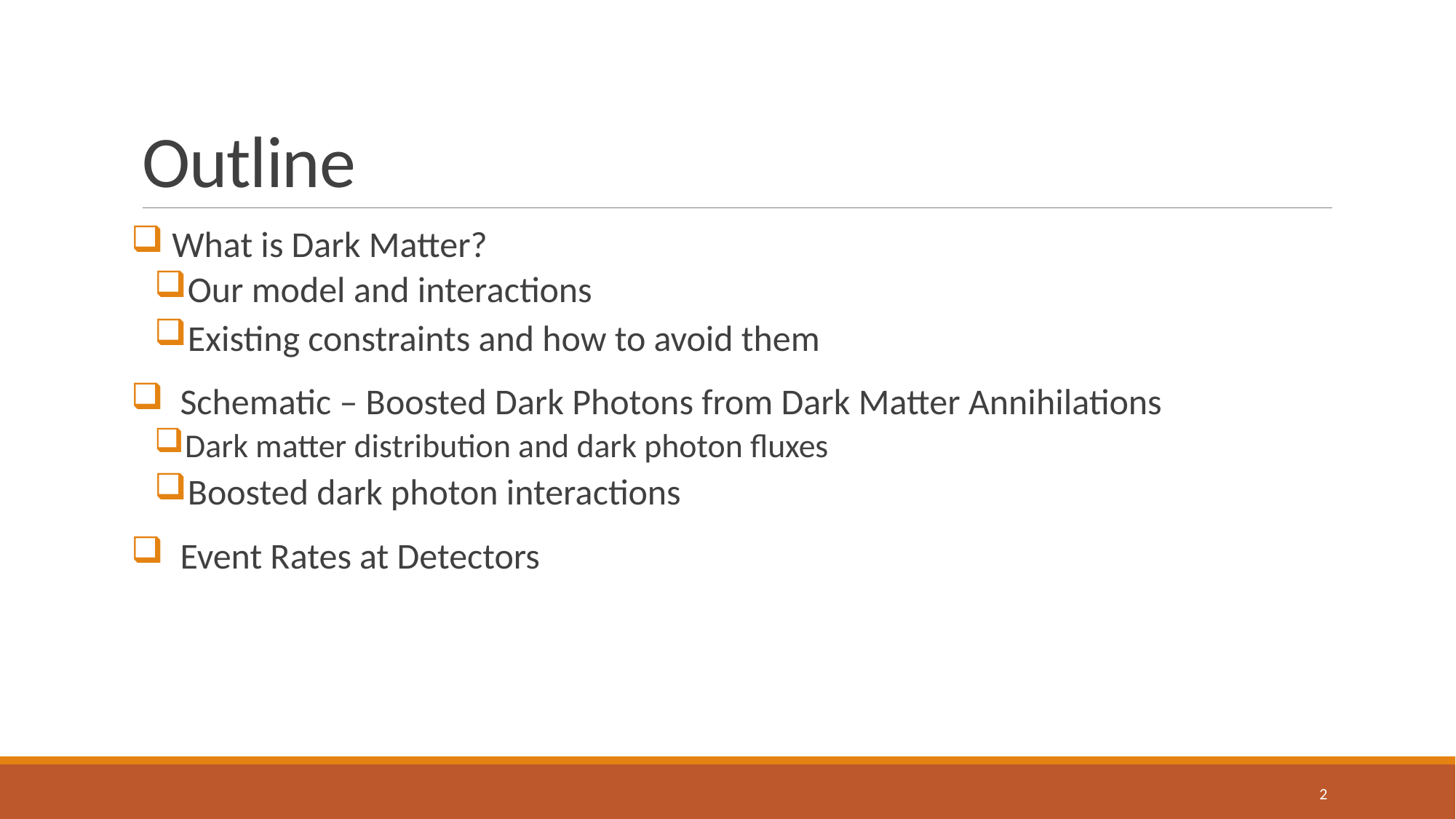

# Outline
 What is Dark Matter?
Our model and interactions
Existing constraints and how to avoid them
  Schematic – Boosted Dark Photons from Dark Matter Annihilations
Dark matter distribution and dark photon fluxes
Boosted dark photon interactions
  Event Rates at Detectors
2